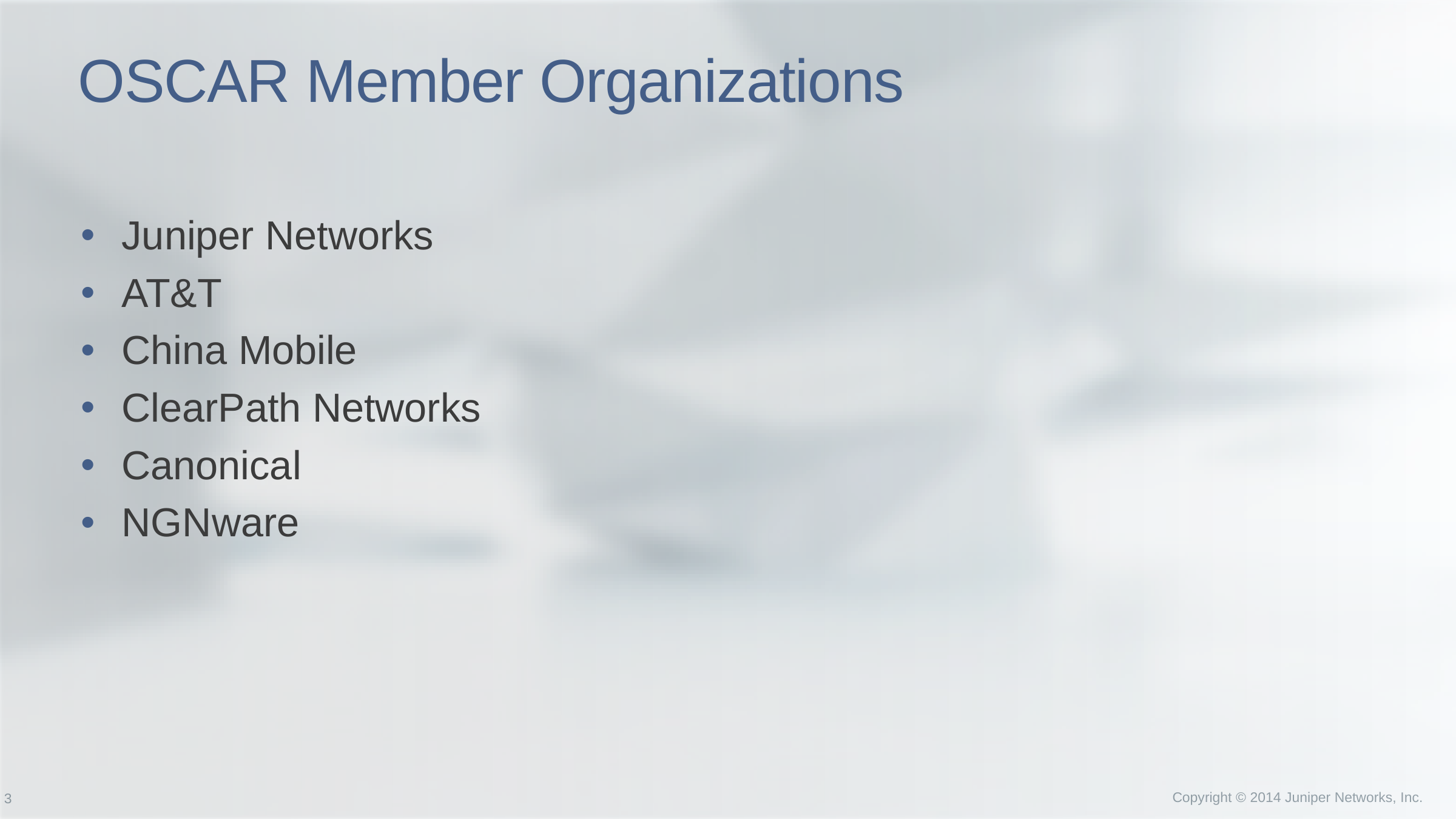

# OSCAR Member Organizations
Juniper Networks
AT&T
China Mobile
ClearPath Networks
Canonical
NGNware